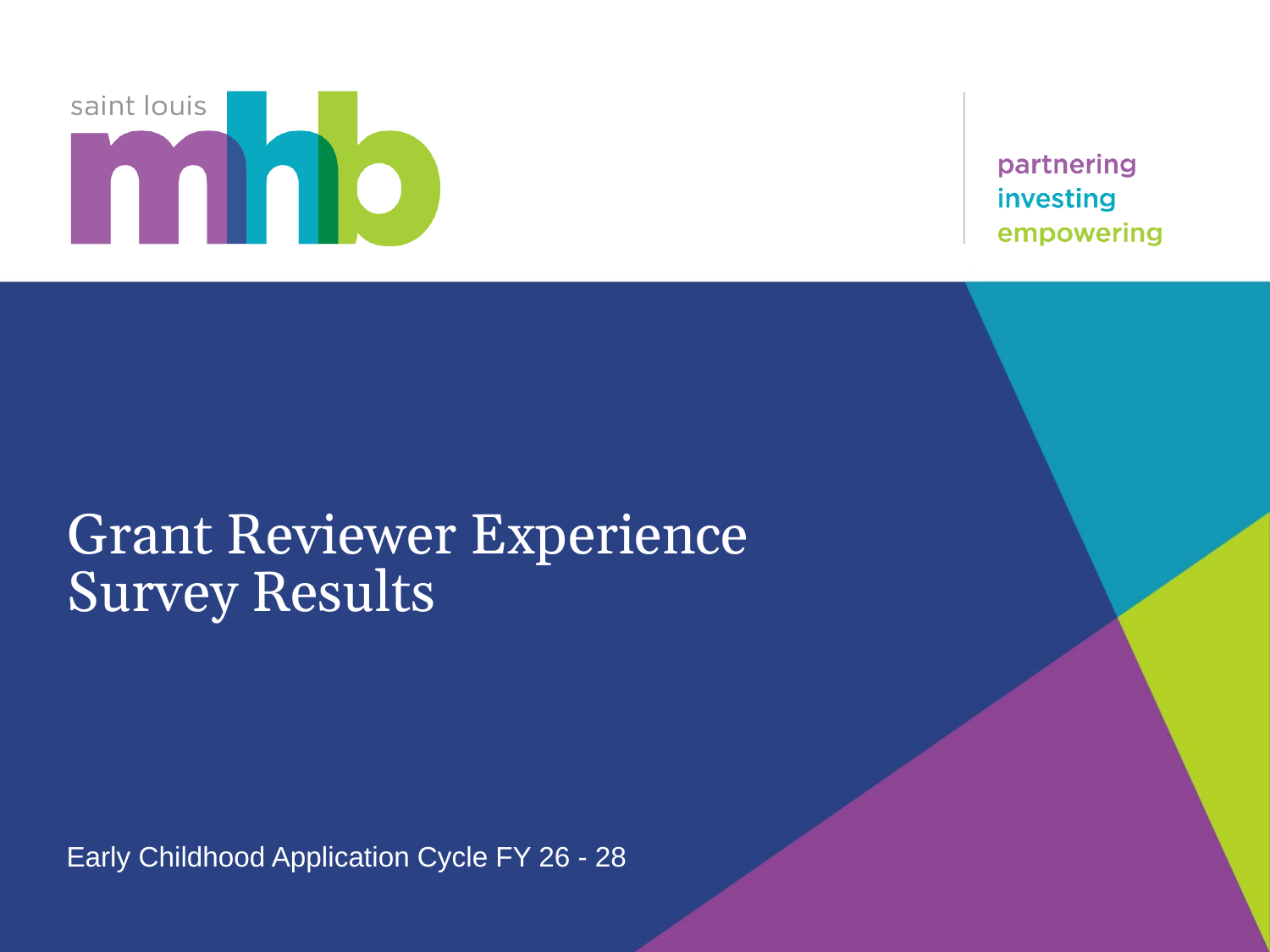

# Grant Reviewer Experience Survey Results
Early Childhood Application Cycle FY 26 - 28